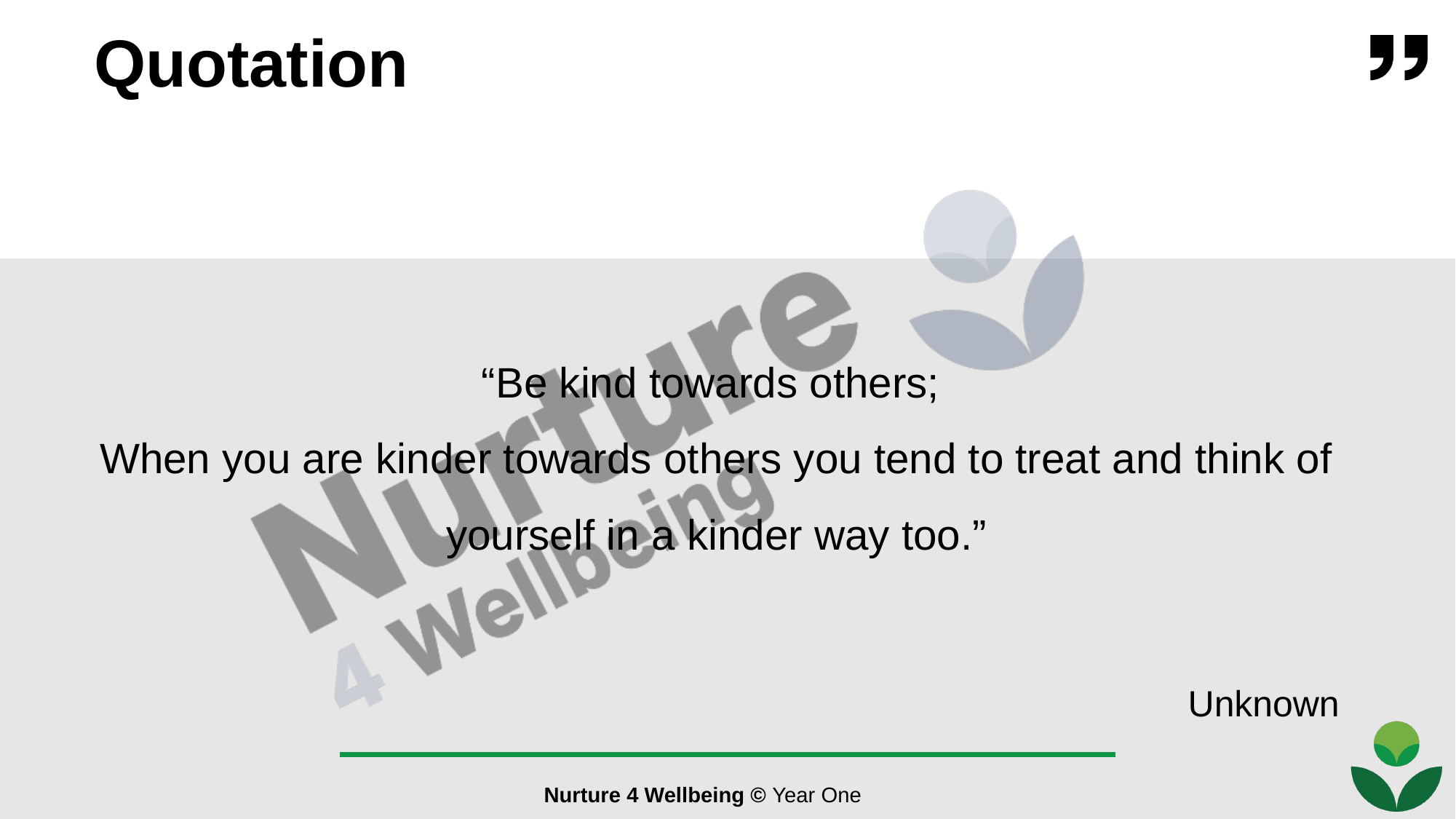

“Be kind towards others;
When you are kinder towards others you tend to treat and think of yourself in a kinder way too.”
Unknown